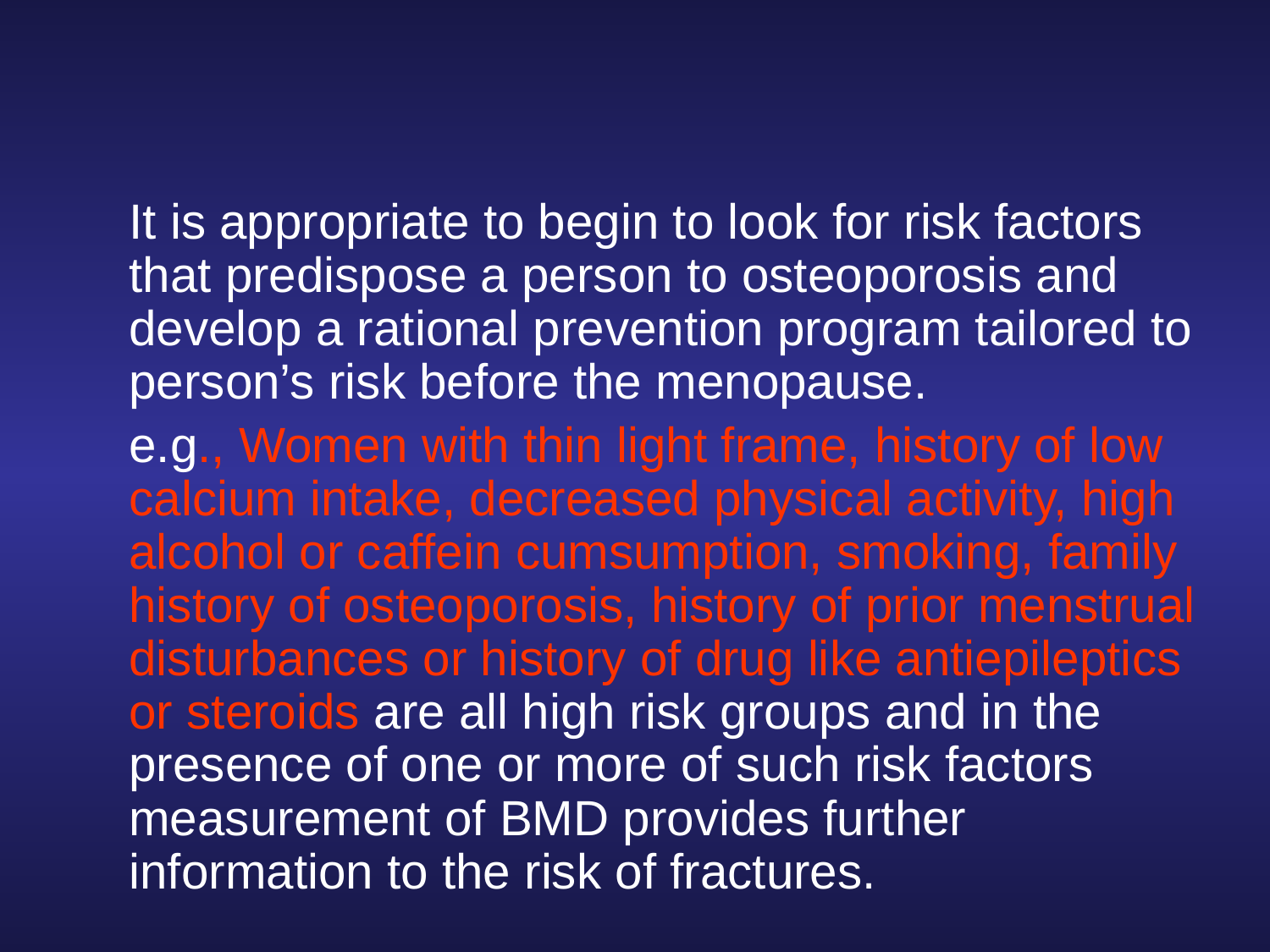

#
	It is appropriate to begin to look for risk factors that predispose a person to osteoporosis and develop a rational prevention program tailored to person’s risk before the menopause.
	e.g., Women with thin light frame, history of low calcium intake, decreased physical activity, high alcohol or caffein cumsumption, smoking, family history of osteoporosis, history of prior menstrual disturbances or history of drug like antiepileptics or steroids are all high risk groups and in the presence of one or more of such risk factors measurement of BMD provides further information to the risk of fractures.